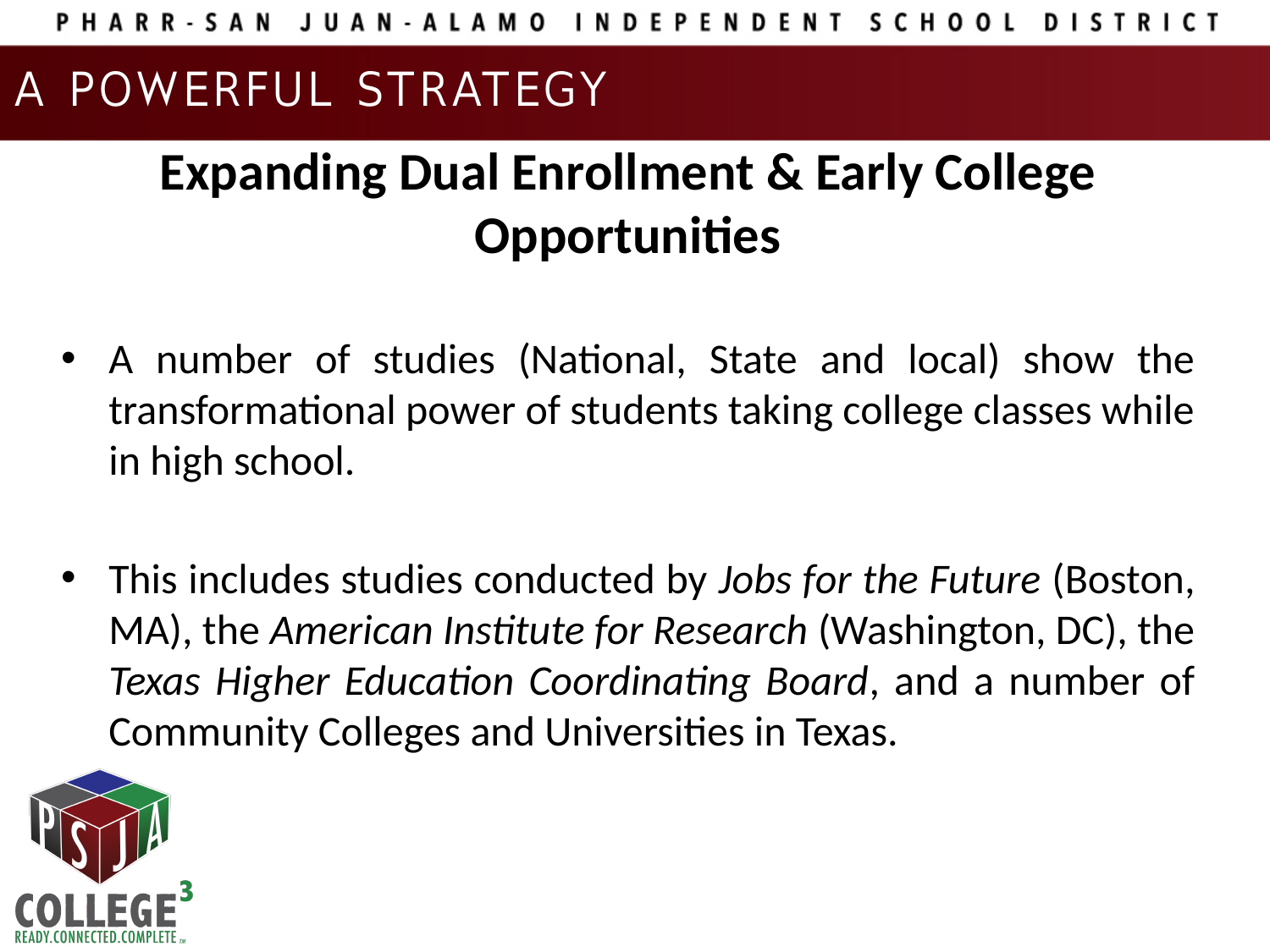

# A POWERFUL STRATEGY
Expanding Dual Enrollment & Early College Opportunities

A number of studies (National, State and local) show the transformational power of students taking college classes while in high school.

This includes studies conducted by Jobs for the Future (Boston, MA), the American Institute for Research (Washington, DC), the Texas Higher Education Coordinating Board, and a number of Community Colleges and Universities in Texas.